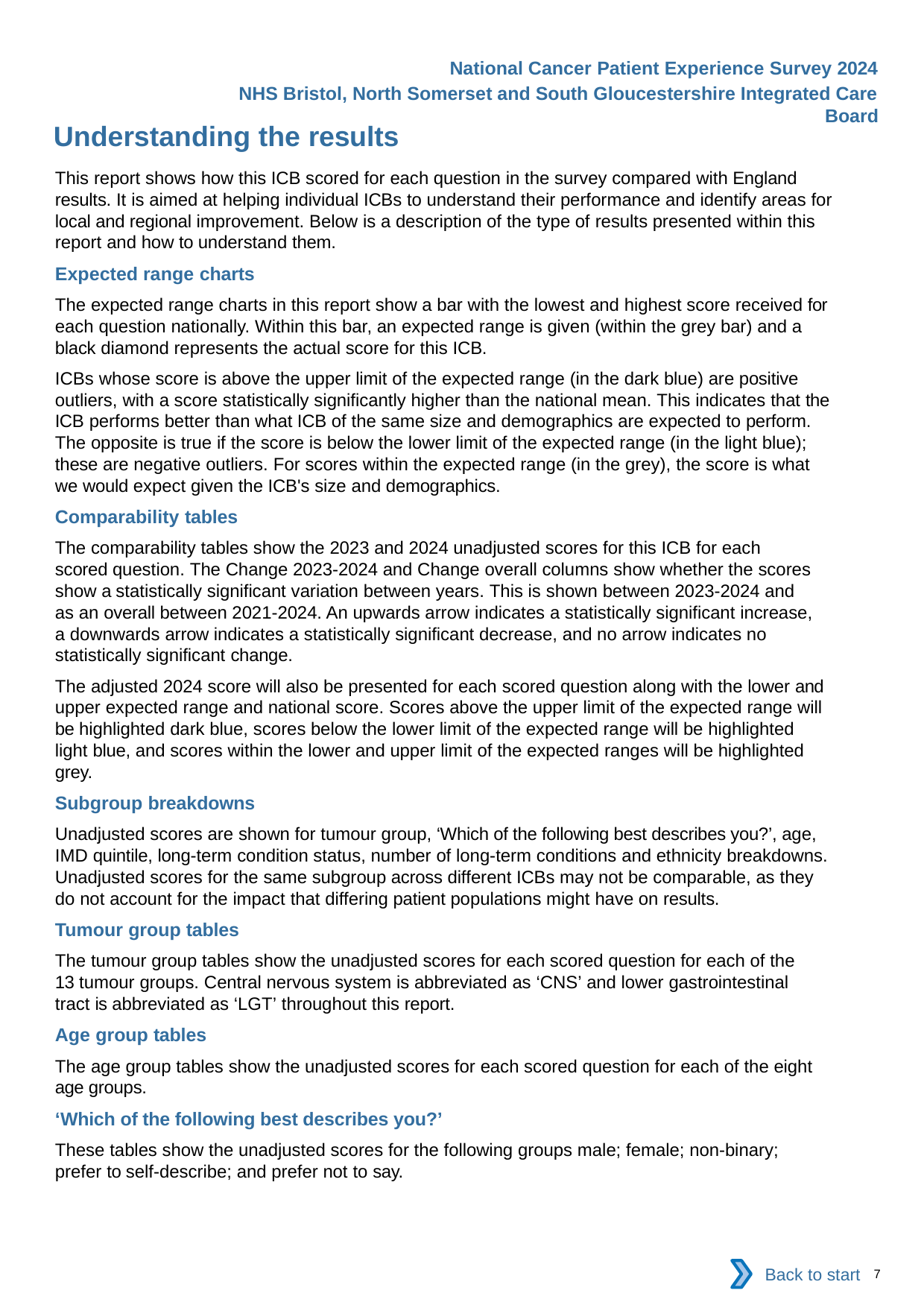

National Cancer Patient Experience Survey 2024
NHS Bristol, North Somerset and South Gloucestershire Integrated Care Board
Understanding the results
This report shows how this ICB scored for each question in the survey compared with England results. It is aimed at helping individual ICBs to understand their performance and identify areas for local and regional improvement. Below is a description of the type of results presented within this report and how to understand them.
Expected range charts
The expected range charts in this report show a bar with the lowest and highest score received for each question nationally. Within this bar, an expected range is given (within the grey bar) and a black diamond represents the actual score for this ICB.
ICBs whose score is above the upper limit of the expected range (in the dark blue) are positive outliers, with a score statistically significantly higher than the national mean. This indicates that the ICB performs better than what ICB of the same size and demographics are expected to perform. The opposite is true if the score is below the lower limit of the expected range (in the light blue); these are negative outliers. For scores within the expected range (in the grey), the score is what we would expect given the ICB's size and demographics.
Comparability tables
The comparability tables show the 2023 and 2024 unadjusted scores for this ICB for each scored question. The Change 2023-2024 and Change overall columns show whether the scores show a statistically significant variation between years. This is shown between 2023-2024 and as an overall between 2021-2024. An upwards arrow indicates a statistically significant increase, a downwards arrow indicates a statistically significant decrease, and no arrow indicates no statistically significant change.
The adjusted 2024 score will also be presented for each scored question along with the lower and upper expected range and national score. Scores above the upper limit of the expected range will be highlighted dark blue, scores below the lower limit of the expected range will be highlighted light blue, and scores within the lower and upper limit of the expected ranges will be highlighted grey.
Subgroup breakdowns
Unadjusted scores are shown for tumour group, ‘Which of the following best describes you?’, age, IMD quintile, long-term condition status, number of long-term conditions and ethnicity breakdowns. Unadjusted scores for the same subgroup across different ICBs may not be comparable, as they do not account for the impact that differing patient populations might have on results.
Tumour group tables
The tumour group tables show the unadjusted scores for each scored question for each of the 13 tumour groups. Central nervous system is abbreviated as ‘CNS’ and lower gastrointestinal tract is abbreviated as ‘LGT’ throughout this report.
Age group tables
The age group tables show the unadjusted scores for each scored question for each of the eight age groups.
‘Which of the following best describes you?’
These tables show the unadjusted scores for the following groups male; female; non-binary; prefer to self-describe; and prefer not to say.

Back to start

7